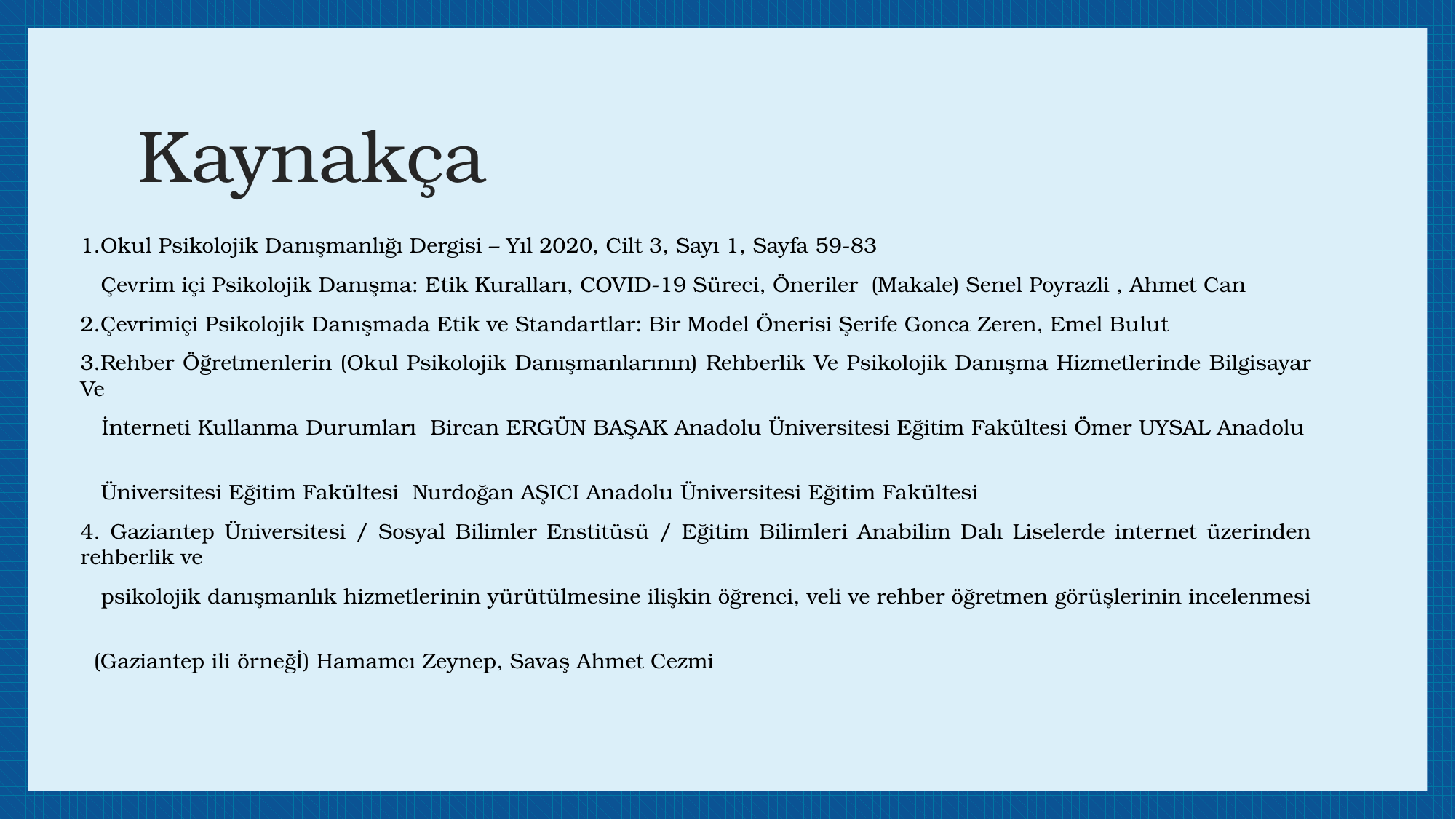

# Kaynakça
1.Okul Psikolojik Danışmanlığı Dergisi – Yıl 2020, Cilt 3, Sayı 1, Sayfa 59-83
   Çevrim içi Psikolojik Danışma: Etik Kuralları, COVID-19 Süreci, Öneriler  (Makale) Senel Poyrazli , Ahmet Can
2.Çevrimiçi Psikolojik Danışmada Etik ve Standartlar: Bir Model Önerisi Şerife Gonca Zeren, Emel Bulut
3.Rehber Öğretmenlerin (Okul Psikolojik Danışmanlarının) Rehberlik Ve Psikolojik Danışma Hizmetlerinde Bilgisayar Ve
   İnterneti Kullanma Durumları  Bircan ERGÜN BAŞAK Anadolu Üniversitesi Eğitim Fakültesi Ömer UYSAL Anadolu
   Üniversitesi Eğitim Fakültesi  Nurdoğan AŞICI Anadolu Üniversitesi Eğitim Fakültesi
4. Gaziantep Üniversitesi / Sosyal Bilimler Enstitüsü / Eğitim Bilimleri Anabilim Dalı Liselerde internet üzerinden rehberlik ve
   psikolojik danışmanlık hizmetlerinin yürütülmesine ilişkin öğrenci, veli ve rehber öğretmen görüşlerinin incelenmesi
  (Gaziantep ili örneğİ) Hamamcı Zeynep, Savaş Ahmet Cezmi